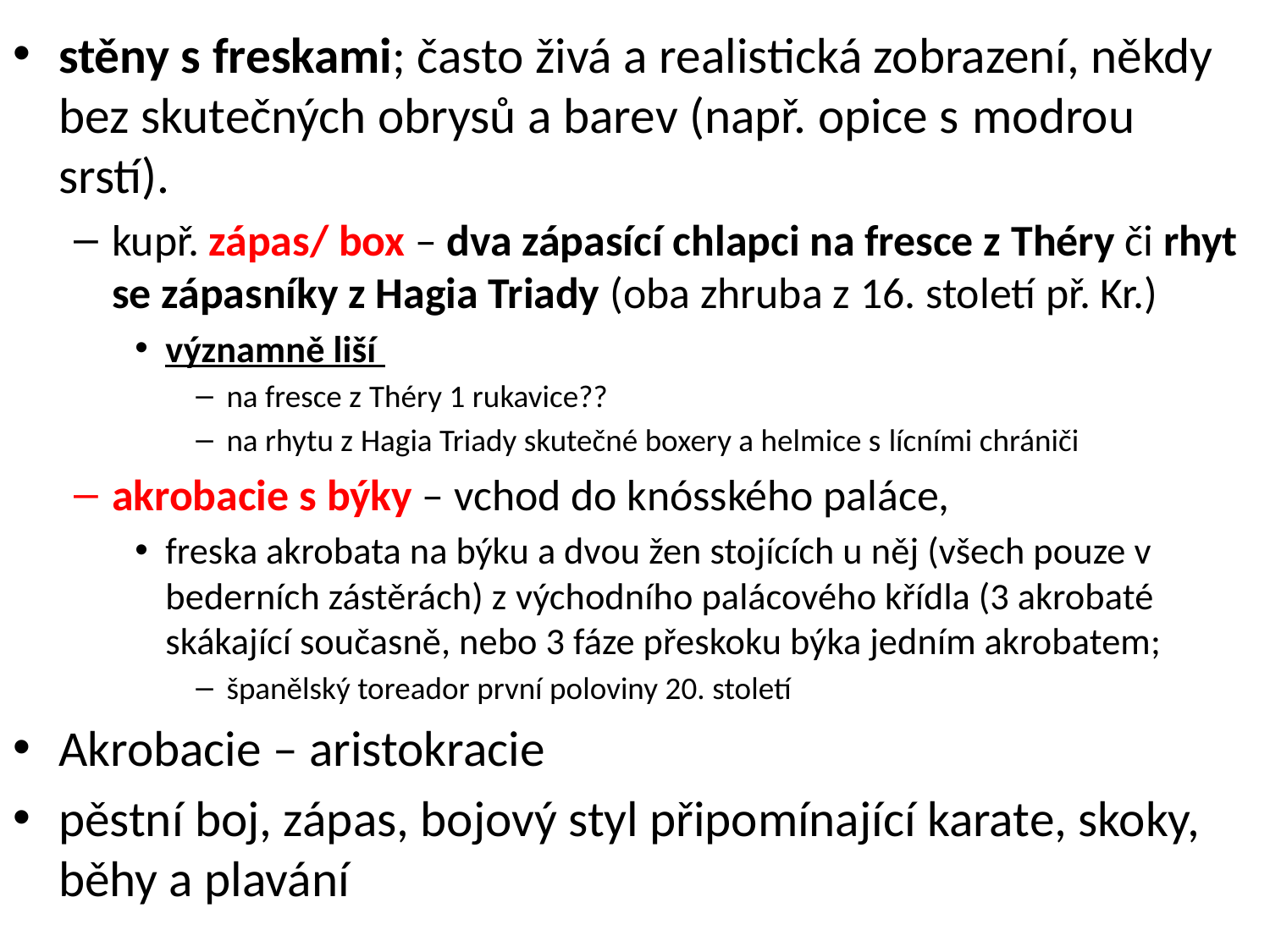

stěny s freskami; často živá a realistická zobrazení, někdy bez skutečných obrysů a barev (např. opice s modrou srstí).
kupř. zápas/ box – dva zápasící chlapci na fresce z Théry či rhyt se zápasníky z Hagia Triady (oba zhruba z 16. století př. Kr.)
významně liší
na fresce z Théry 1 rukavice??
na rhytu z Hagia Triady skutečné boxery a helmice s lícními chrániči
akrobacie s býky – vchod do knósského paláce,
freska akrobata na býku a dvou žen stojících u něj (všech pouze v bederních zástěrách) z východního palácového křídla (3 akrobaté skákající současně, nebo 3 fáze přeskoku býka jedním akrobatem;
španělský toreador první poloviny 20. století
Akrobacie – aristokracie
pěstní boj, zápas, bojový styl připomínající karate, skoky, běhy a plavání